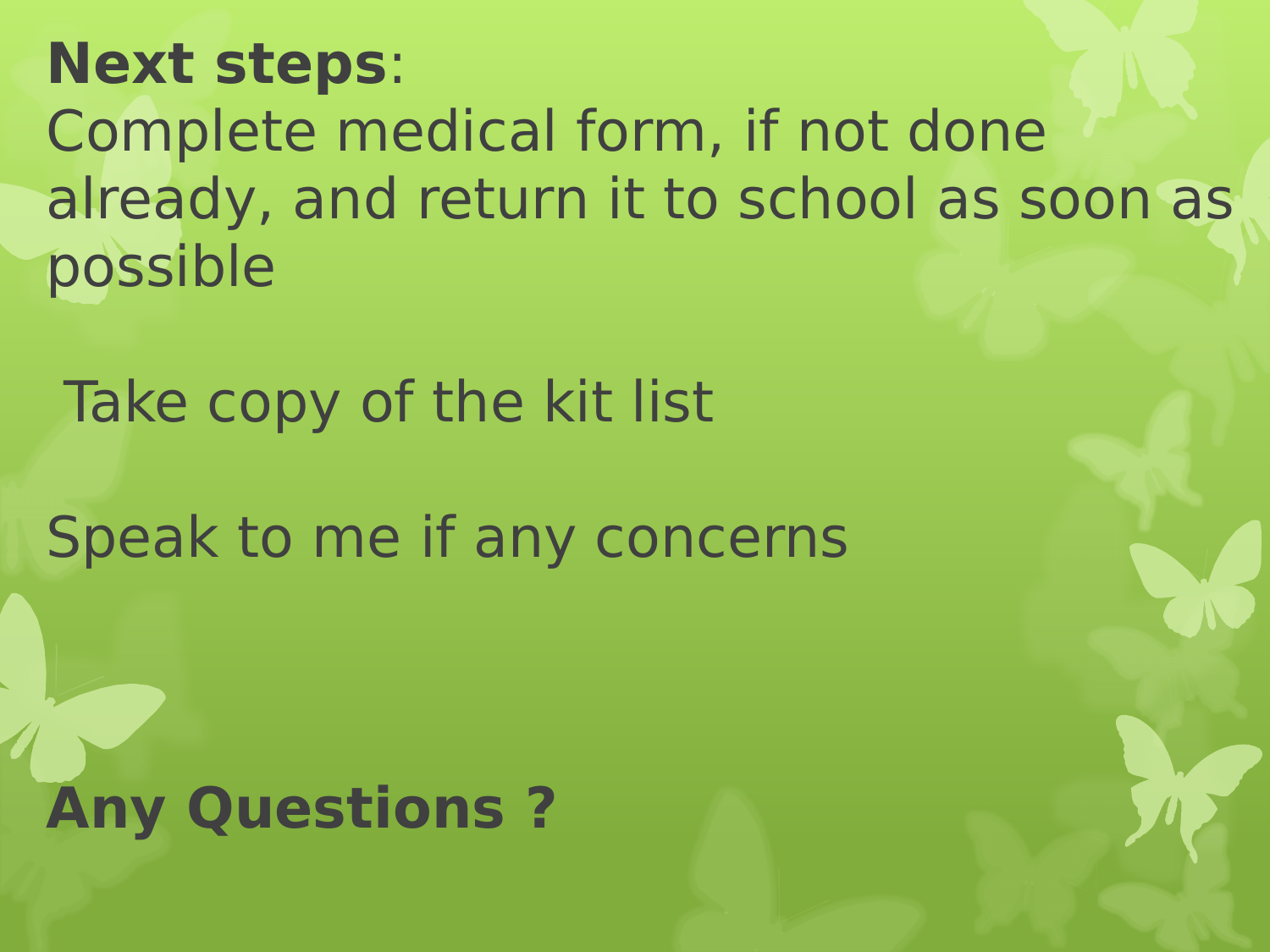

# Next steps: Complete medical form, if not done already, and return it to school as soon as possible Take copy of the kit list Speak to me if any concerns Any Questions ?